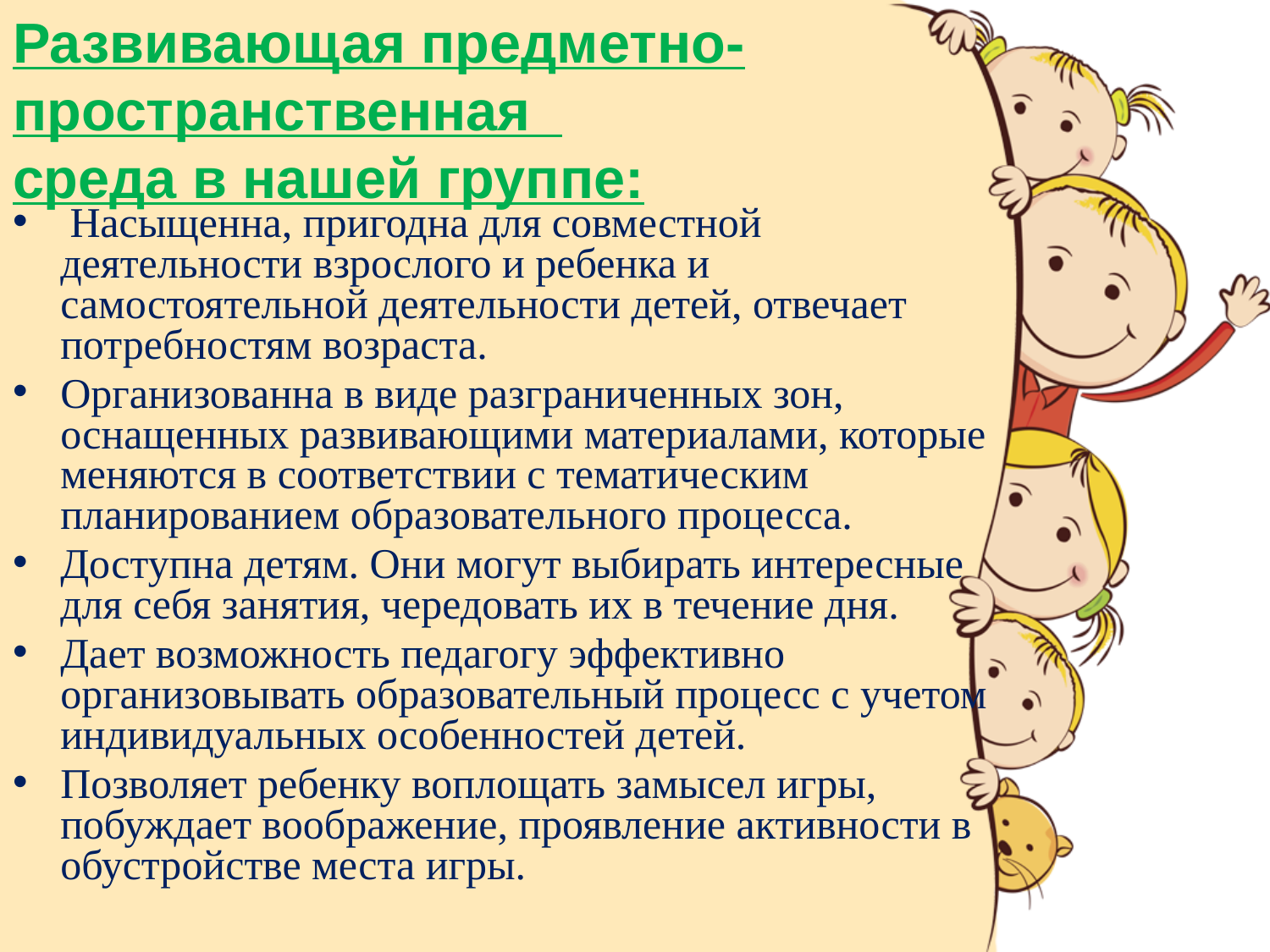

# Развивающая предметно-пространственная среда в нашей группе:
 Насыщенна, пригодна для совместной деятельности взрослого и ребенка и самостоятельной деятельности детей, отвечает потребностям возраста.
Организованна в виде разграниченных зон, оснащенных развивающими материалами, которые меняются в соответствии с тематическим планированием образовательного процесса.
Доступна детям. Они могут выбирать интересные для себя занятия, чередовать их в течение дня.
Дает возможность педагогу эффективно организовывать образовательный процесс с учетом индивидуальных особенностей детей.
Позволяет ребенку воплощать замысел игры, побуждает воображение, проявление активности в обустройстве места игры.